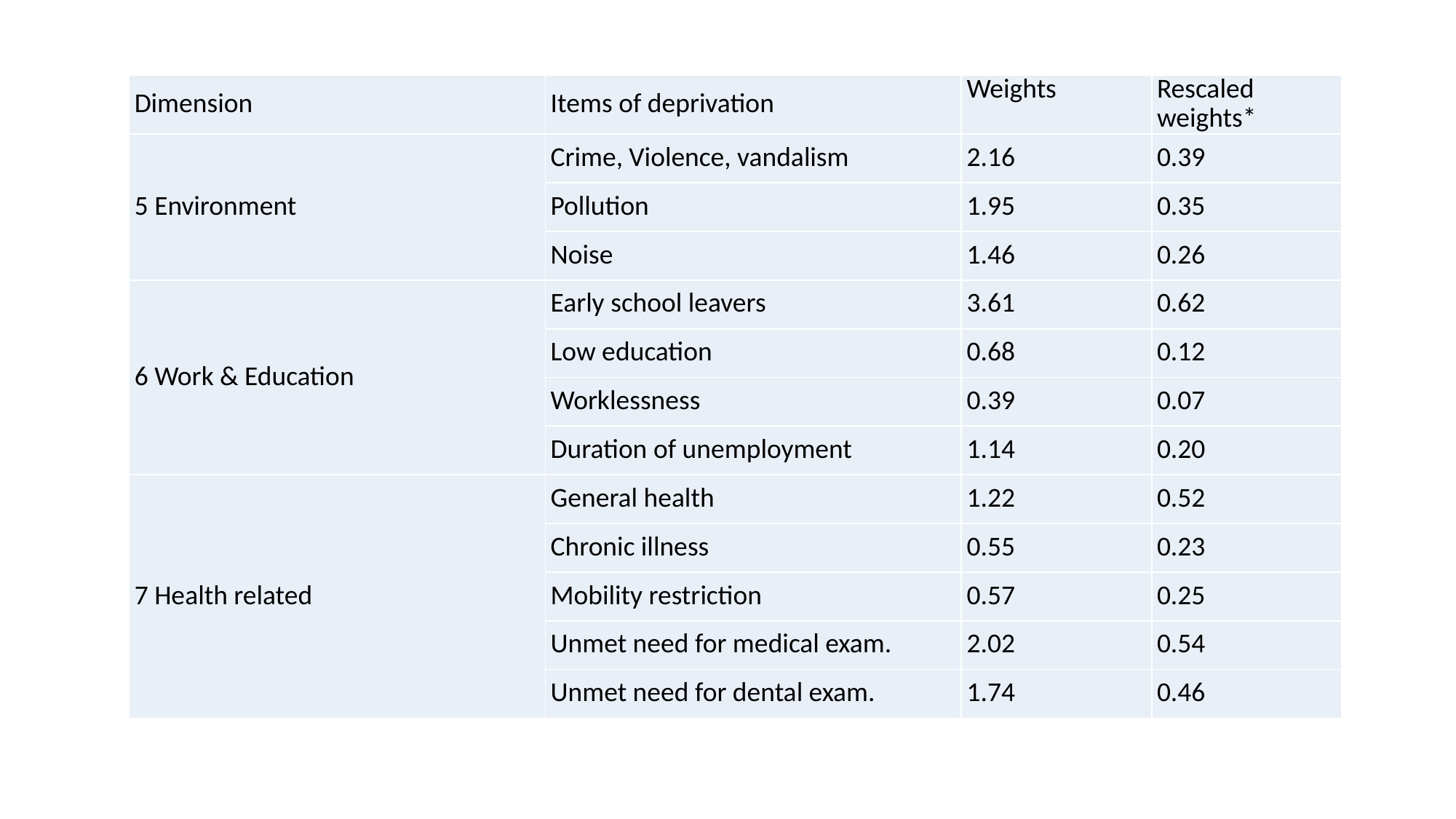

| Dimension | Items of deprivation | Weights | Rescaled weights\* |
| --- | --- | --- | --- |
| 5 Environment | Crime, Violence, vandalism | 2.16 | 0.39 |
|  | Pollution | 1.95 | 0.35 |
|  | Noise | 1.46 | 0.26 |
| 6 Work & Education | Early school leavers | 3.61 | 0.62 |
|  | Low education | 0.68 | 0.12 |
|  | Worklessness | 0.39 | 0.07 |
|  | Duration of unemployment | 1.14 | 0.20 |
| 7 Health related | General health | 1.22 | 0.52 |
|  | Chronic illness | 0.55 | 0.23 |
|  | Mobility restriction | 0.57 | 0.25 |
|  | Unmet need for medical exam. | 2.02 | 0.54 |
|  | Unmet need for dental exam. | 1.74 | 0.46 |